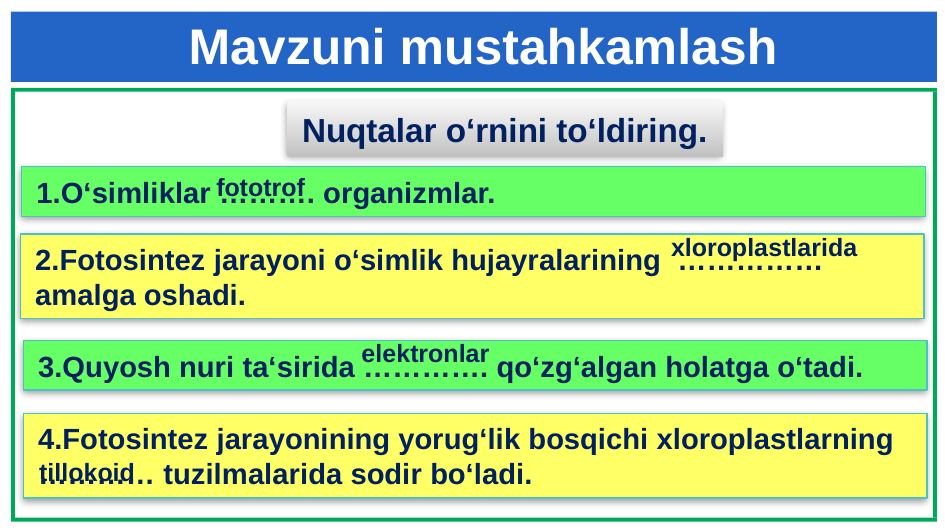

Mavzuni mustahkamlash
Nuqtalar o‘rnini to‘ldiring.
2
1

fototrof
1.O‘simliklar ………. organizmlar.
xloroplastlarida
2.Fotosintez jarayoni o‘simlik hujayralarining  …………… amalga oshadi.
elektronlar
3.Quyosh nuri ta‘sirida …………. qo‘zg‘algan holatga o‘tadi.
4.Fotosintez jarayonining yorug‘lik bosqichi xloroplastlarning ………… tuzilmalarida sodir bo‘ladi.
tillokoid